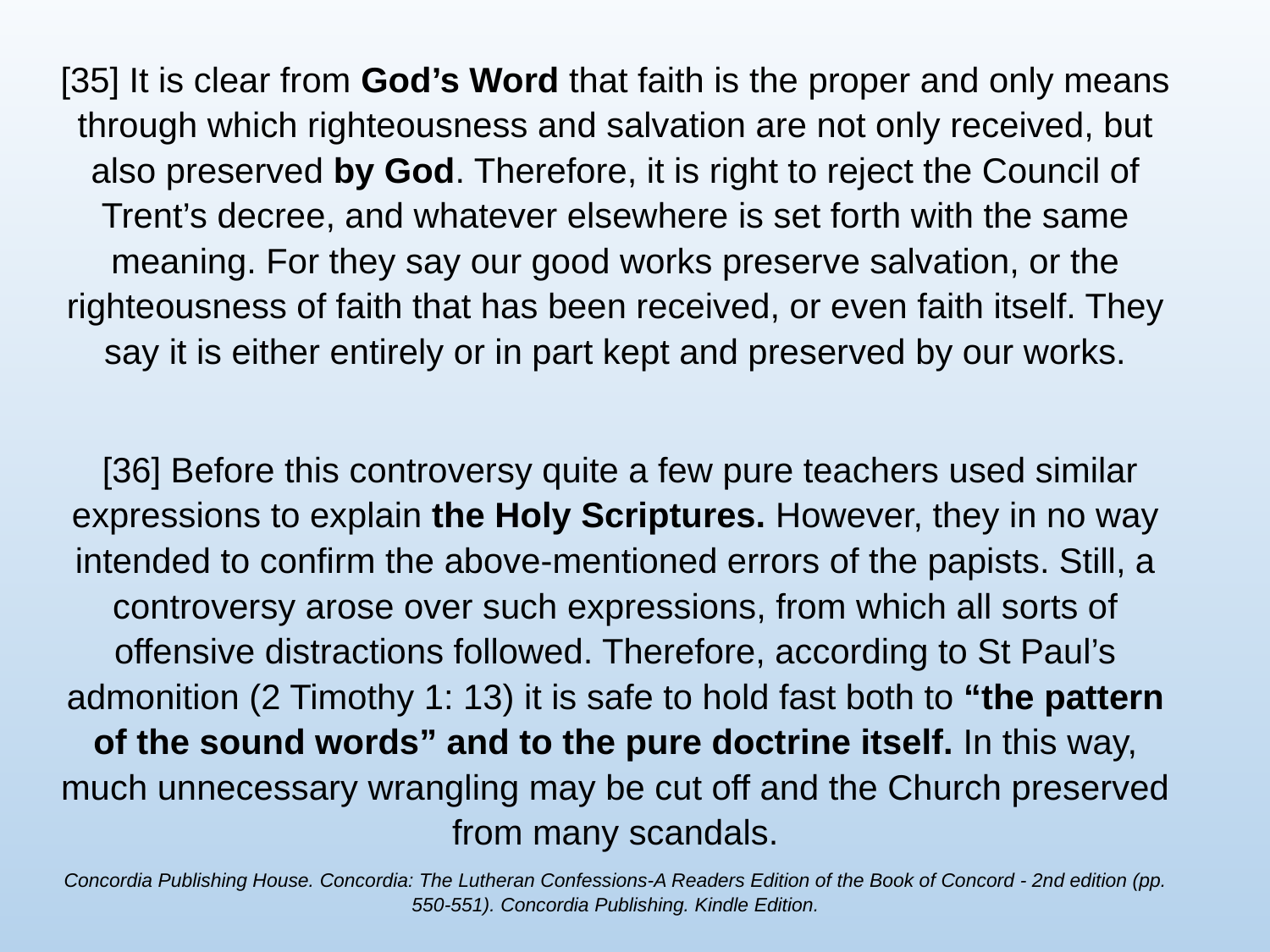

[35] It is clear from God’s Word that faith is the proper and only means through which righteousness and salvation are not only received, but also preserved by God. Therefore, it is right to reject the Council of Trent’s decree, and whatever elsewhere is set forth with the same meaning. For they say our good works preserve salvation, or the righteousness of faith that has been received, or even faith itself. They say it is either entirely or in part kept and preserved by our works.

 [36] Before this controversy quite a few pure teachers used similar expressions to explain the Holy Scriptures. However, they in no way intended to confirm the above-mentioned errors of the papists. Still, a controversy arose over such expressions, from which all sorts of offensive distractions followed. Therefore, according to St Paul’s admonition (2 Timothy 1: 13) it is safe to hold fast both to “the pattern of the sound words” and to the pure doctrine itself. In this way, much unnecessary wrangling may be cut off and the Church preserved from many scandals.
Concordia Publishing House. Concordia: The Lutheran Confessions-A Readers Edition of the Book of Concord - 2nd edition (pp. 550-551). Concordia Publishing. Kindle Edition.